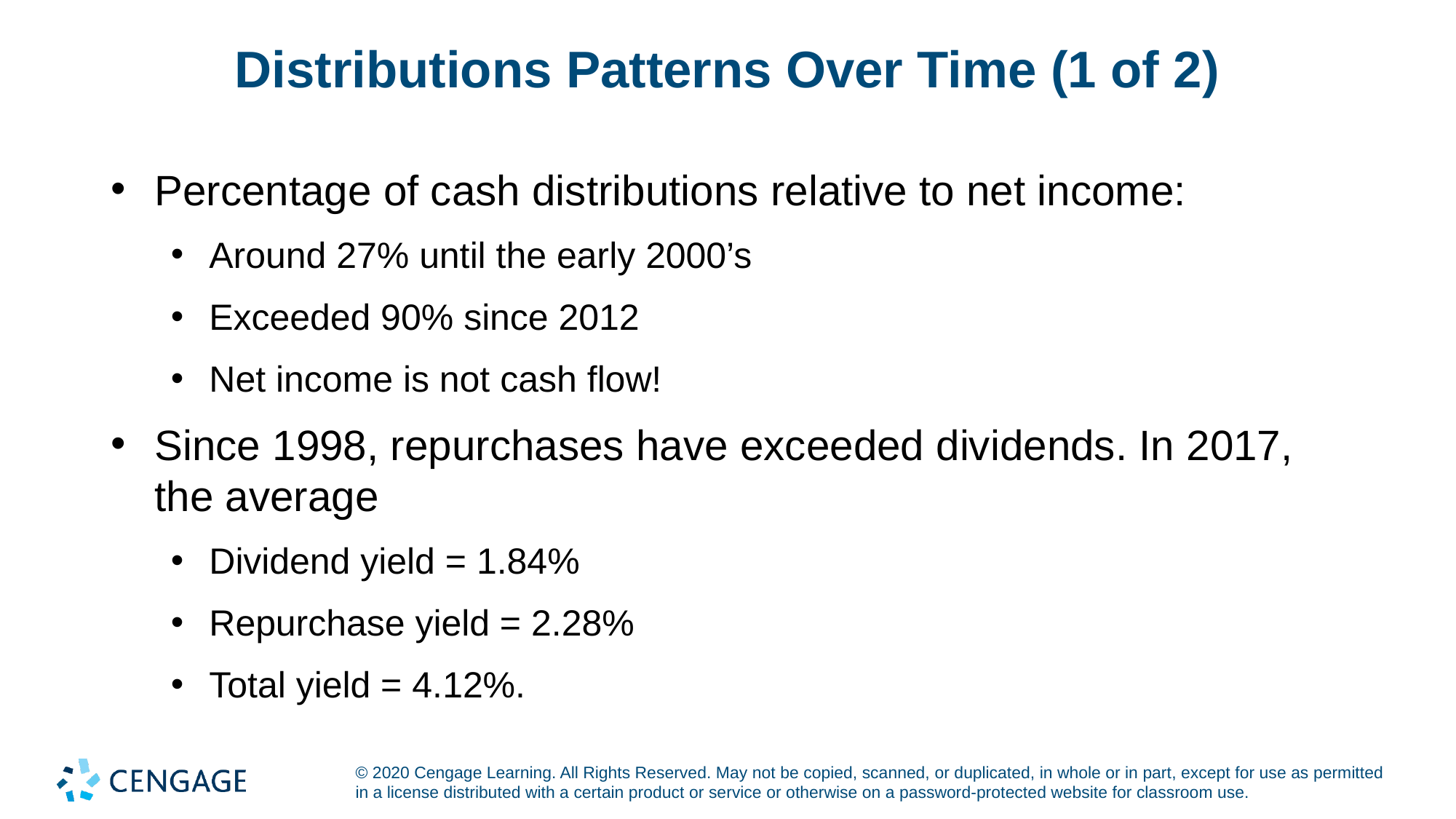

# Distributions Patterns Over Time (1 of 2)
Percentage of cash distributions relative to net income:
Around 27% until the early 2000’s
Exceeded 90% since 2012
Net income is not cash flow!
Since 1998, repurchases have exceeded dividends. In 2017, the average
Dividend yield = 1.84%
Repurchase yield = 2.28%
Total yield = 4.12%.